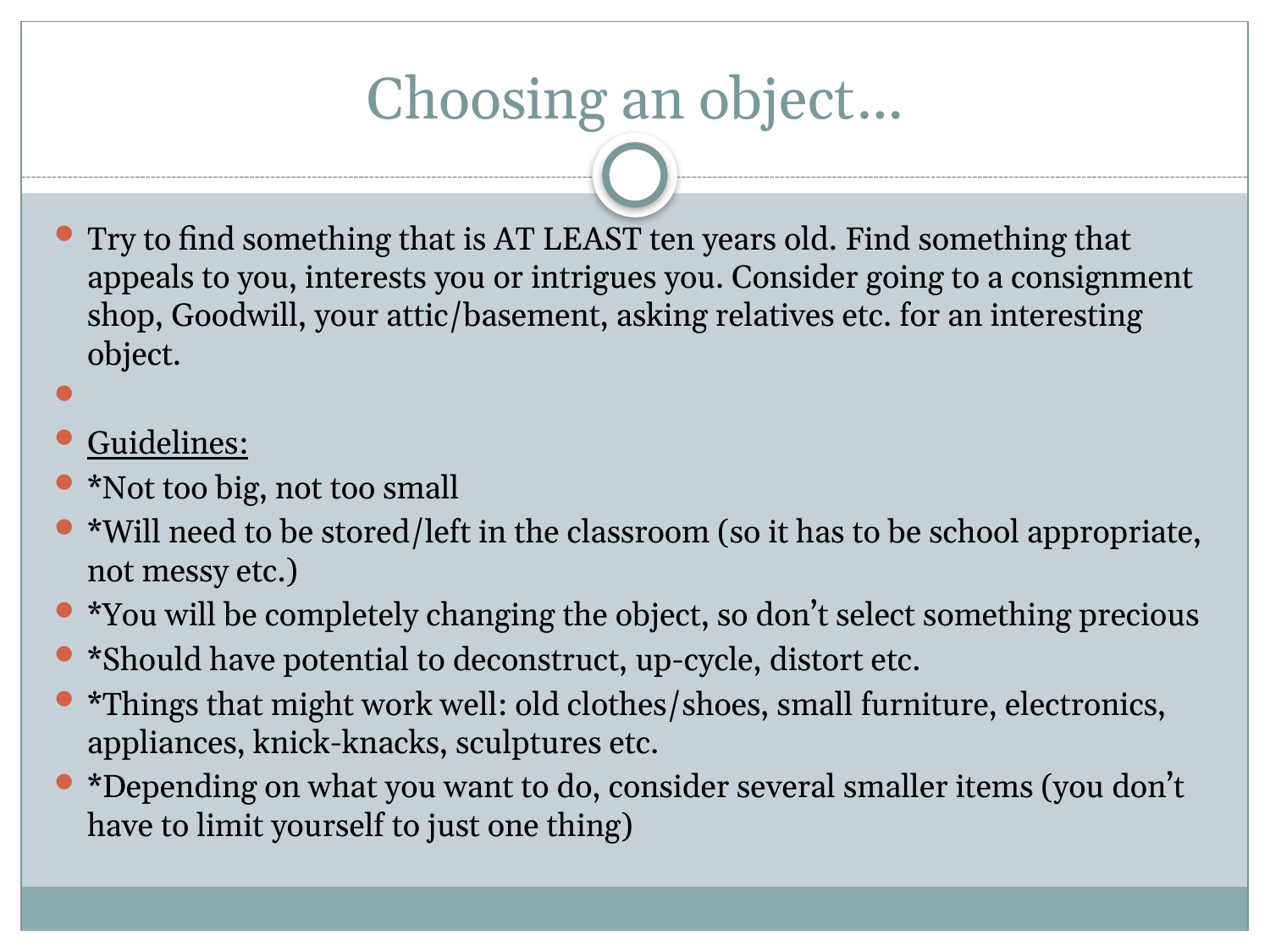

# Choosing an object…
Try to find something that is AT LEAST ten years old. Find something that appeals to you, interests you or intrigues you. Consider going to a consignment shop, Goodwill, your attic/basement, asking relatives etc. for an interesting object.

Guidelines:
*Not too big, not too small
*Will need to be stored/left in the classroom (so it has to be school appropriate, not messy etc.)
*You will be completely changing the object, so don’t select something precious
*Should have potential to deconstruct, up-cycle, distort etc.
*Things that might work well: old clothes/shoes, small furniture, electronics, appliances, knick-knacks, sculptures etc.
*Depending on what you want to do, consider several smaller items (you don’t have to limit yourself to just one thing)